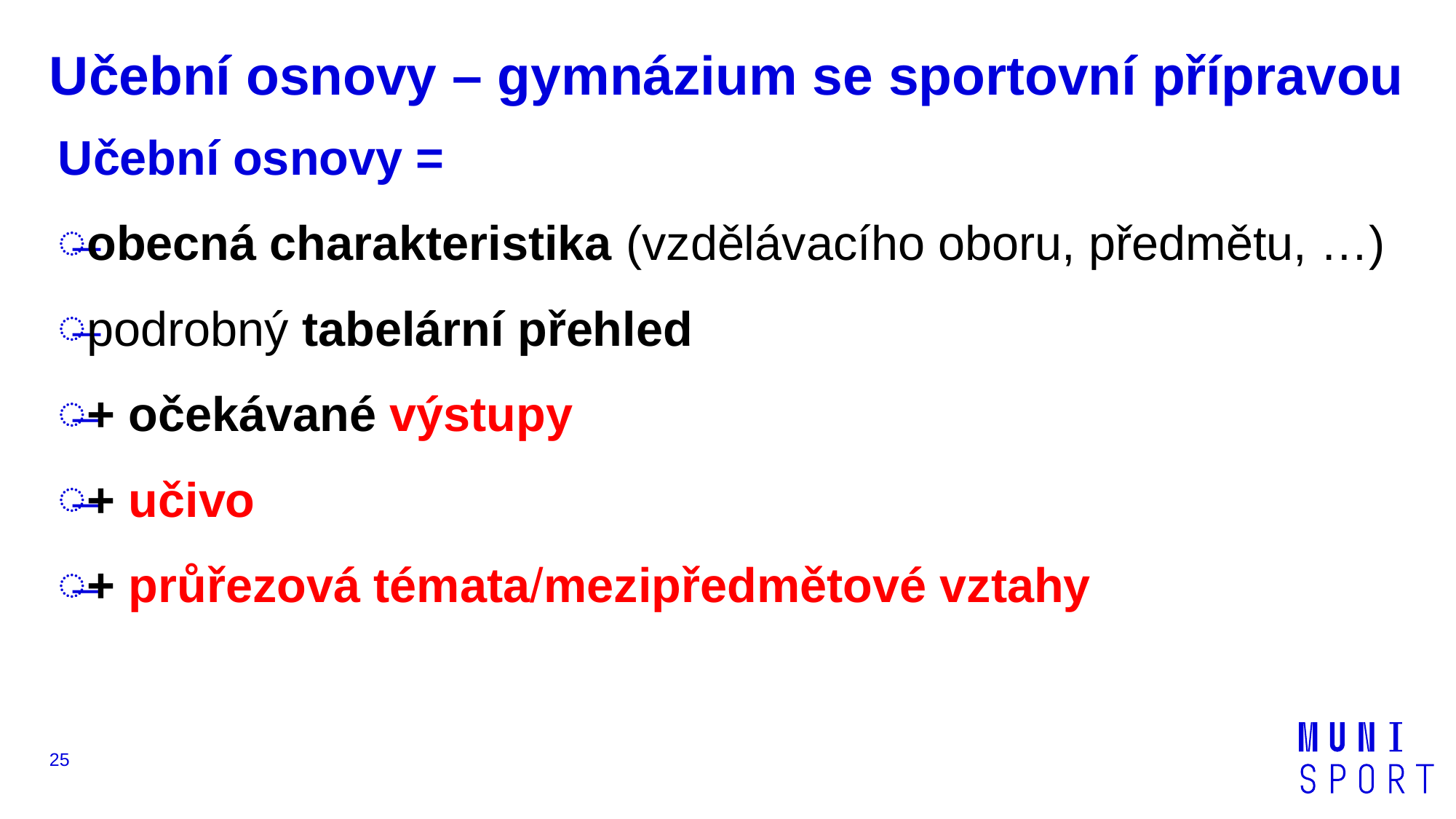

# Učební osnovy – gymnázium se sportovní přípravou
Učební osnovy =
obecná charakteristika (vzdělávacího oboru, předmětu, …)
podrobný tabelární přehled
+ očekávané výstupy
+ učivo
+ průřezová témata/mezipředmětové vztahy
25